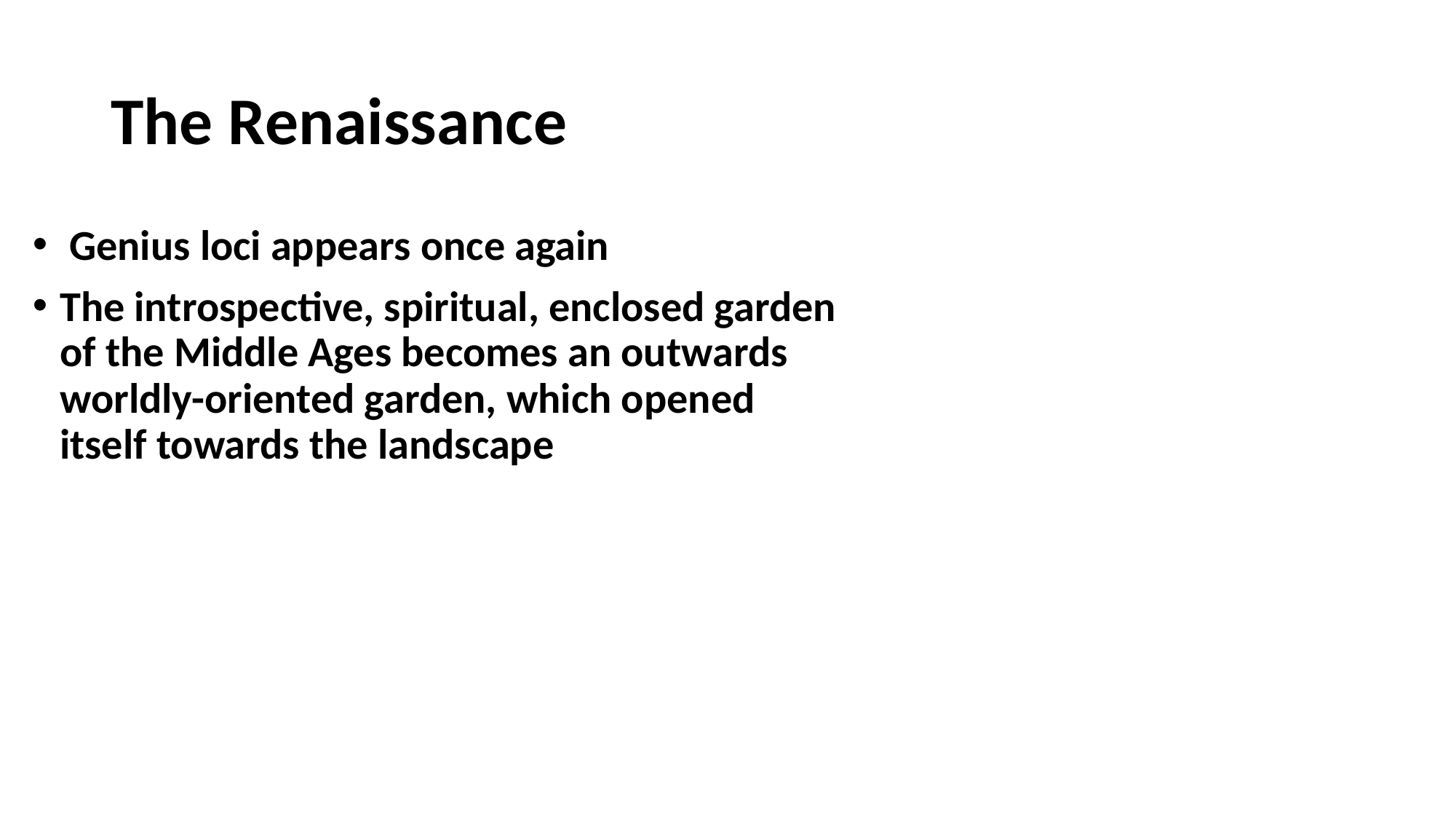

# The Renaissance
 Genius loci appears once again
The introspective, spiritual, enclosed garden of the Middle Ages becomes an outwards worldly-oriented garden, which opened itself towards the landscape